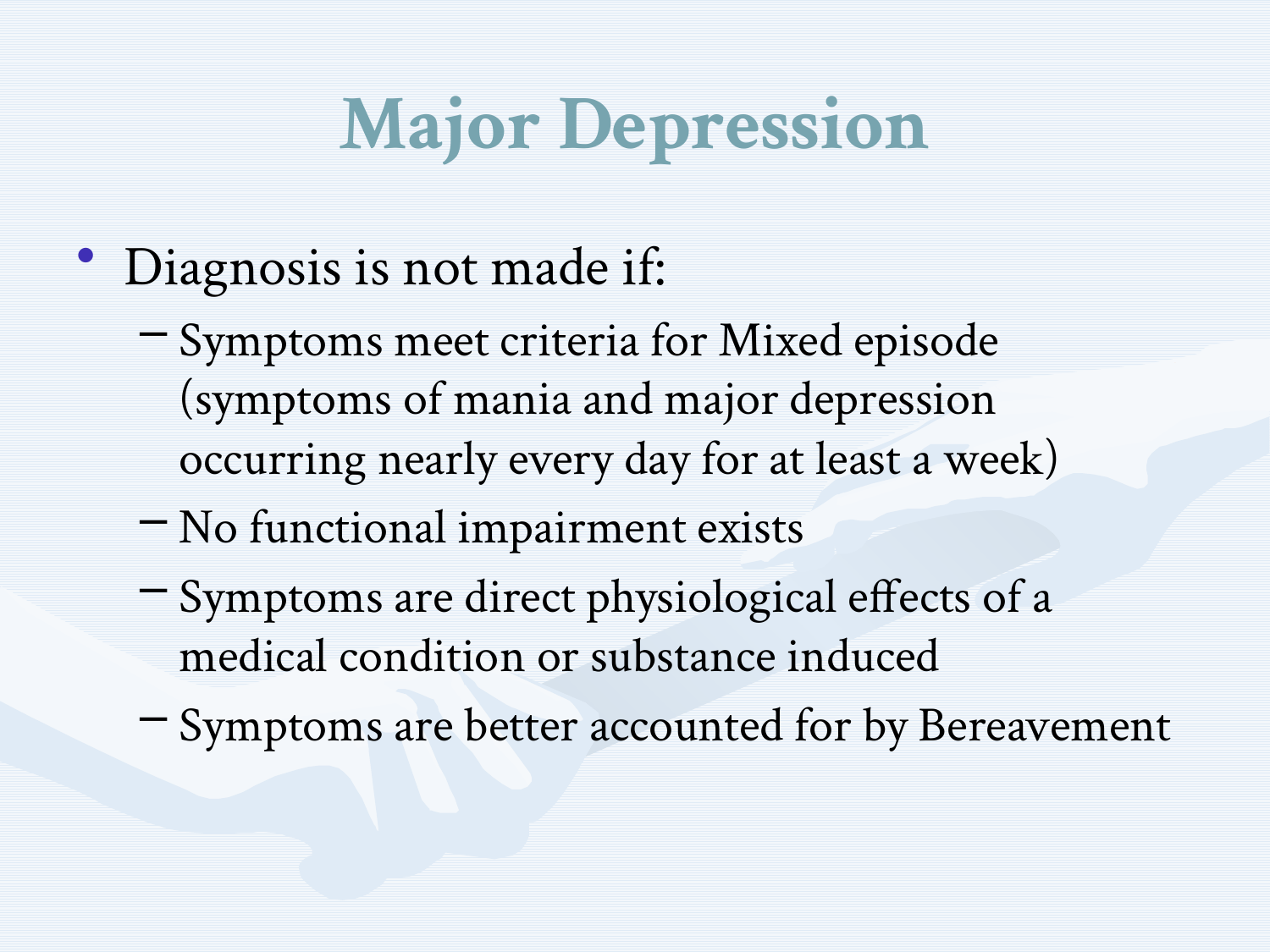

# Major Depression
Diagnosis is not made if:
Symptoms meet criteria for Mixed episode (symptoms of mania and major depression occurring nearly every day for at least a week)
No functional impairment exists
Symptoms are direct physiological effects of a  medical condition or substance induced
Symptoms are better accounted for by Bereavement